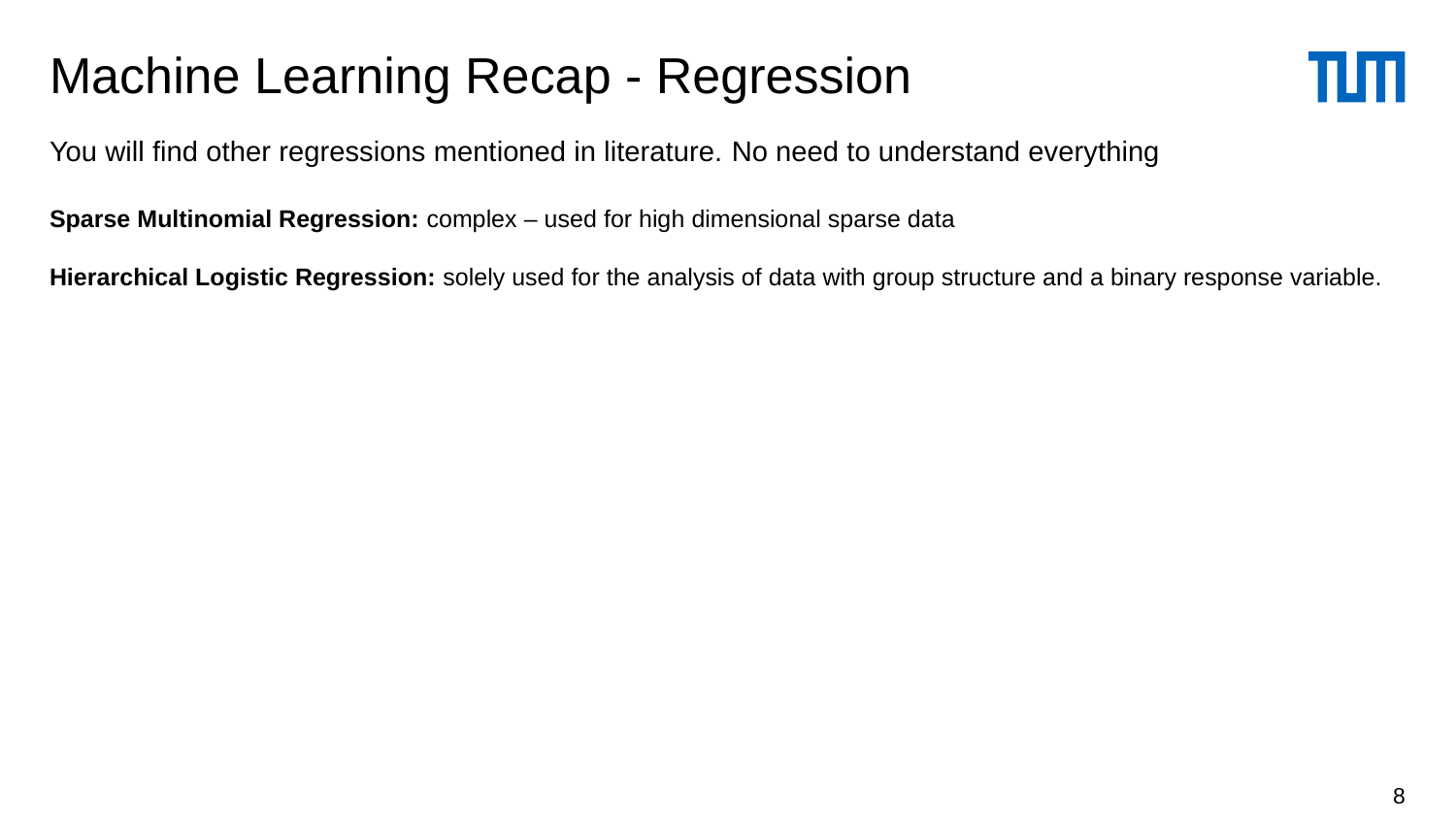

# Machine Learning Recap - Regression
You will find other regressions mentioned in literature. No need to understand everything

Sparse Multinomial Regression: complex – used for high dimensional sparse data

Hierarchical Logistic Regression: solely used for the analysis of data with group structure and a binary response variable.
8